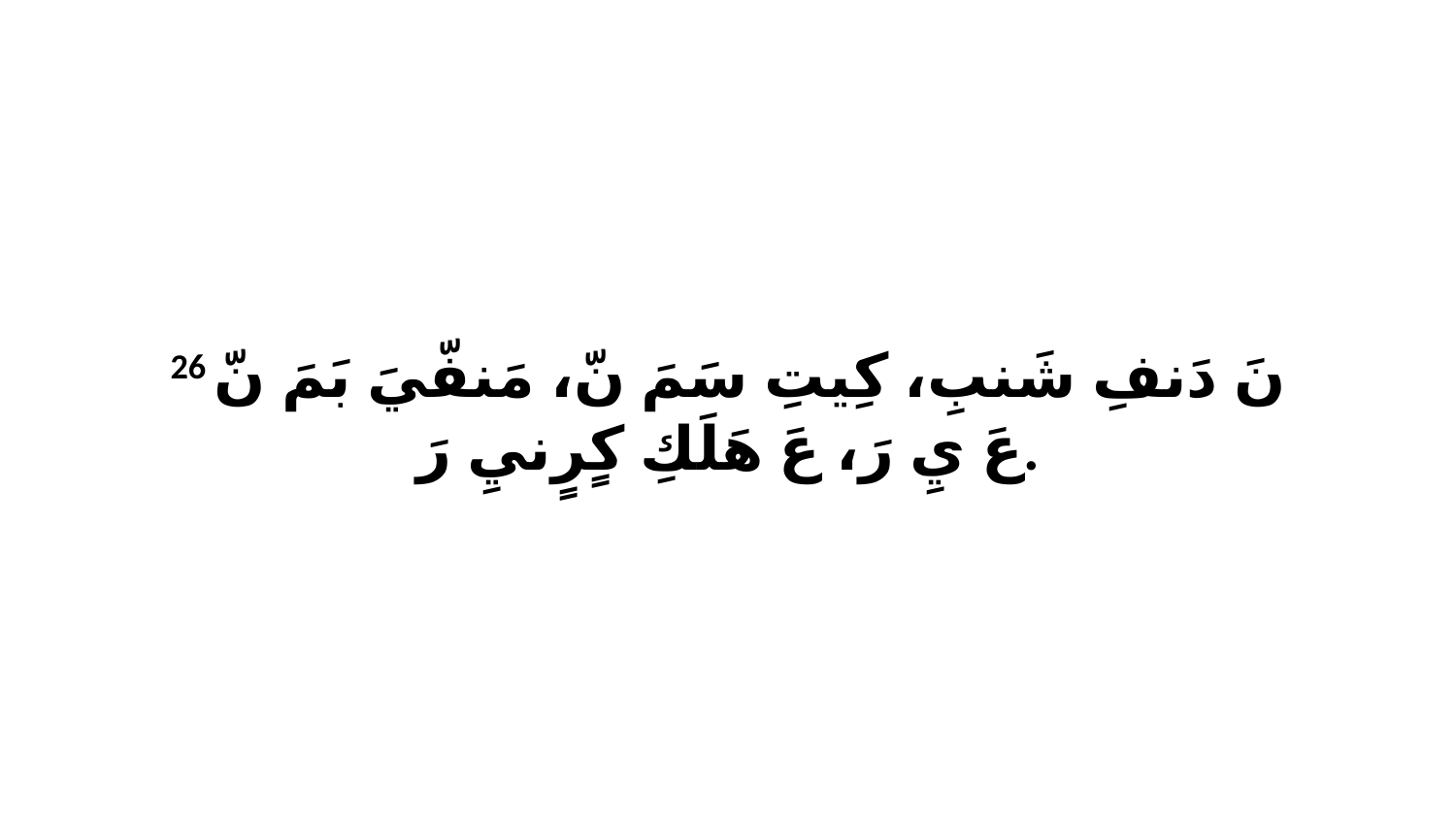

26 نَ دَنفِ شَنبِ، كِيتِ سَمَ نّ، مَنفّيَ بَمَ نّ عَ يِ رَ، عَ هَلَكِ كٍرٍنيِ رَ.